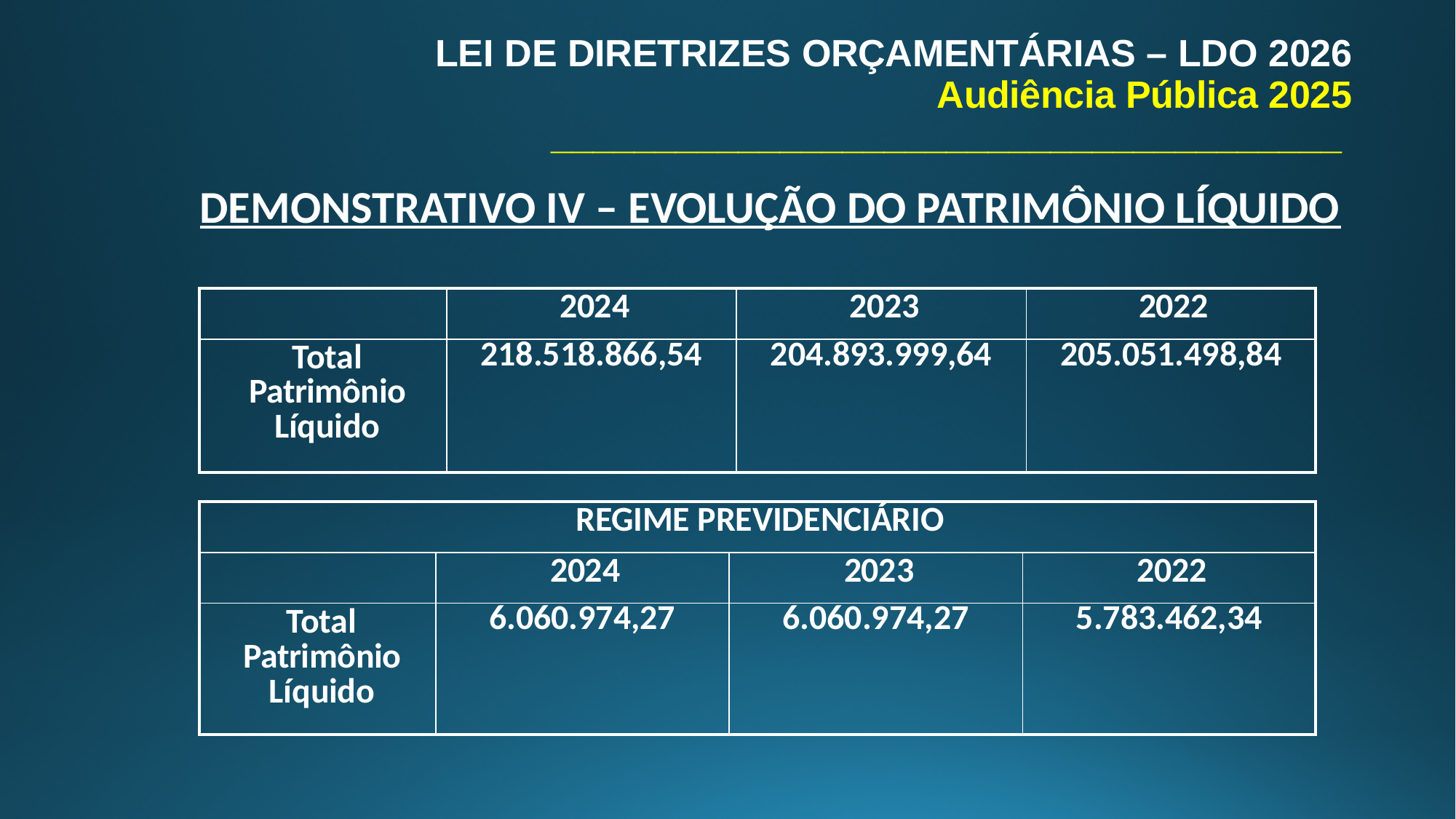

# LEI DE DIRETRIZES ORÇAMENTÁRIAS – LDO 2026 Audiência Pública 2025 ______________________________________
DEMONSTRATIVO IV – EVOLUÇÃO DO PATRIMÔNIO LÍQUIDO
|  | 2024 | 2023 | 2022 |
| --- | --- | --- | --- |
| Total Patrimônio Líquido | 218.518.866,54 | 204.893.999,64 | 205.051.498,84 |
| REGIME PREVIDENCIÁRIO |  |  |  |
| --- | --- | --- | --- |
|  | 2024 | 2023 | 2022 |
| Total Patrimônio Líquido | 6.060.974,27 | 6.060.974,27 | 5.783.462,34 |